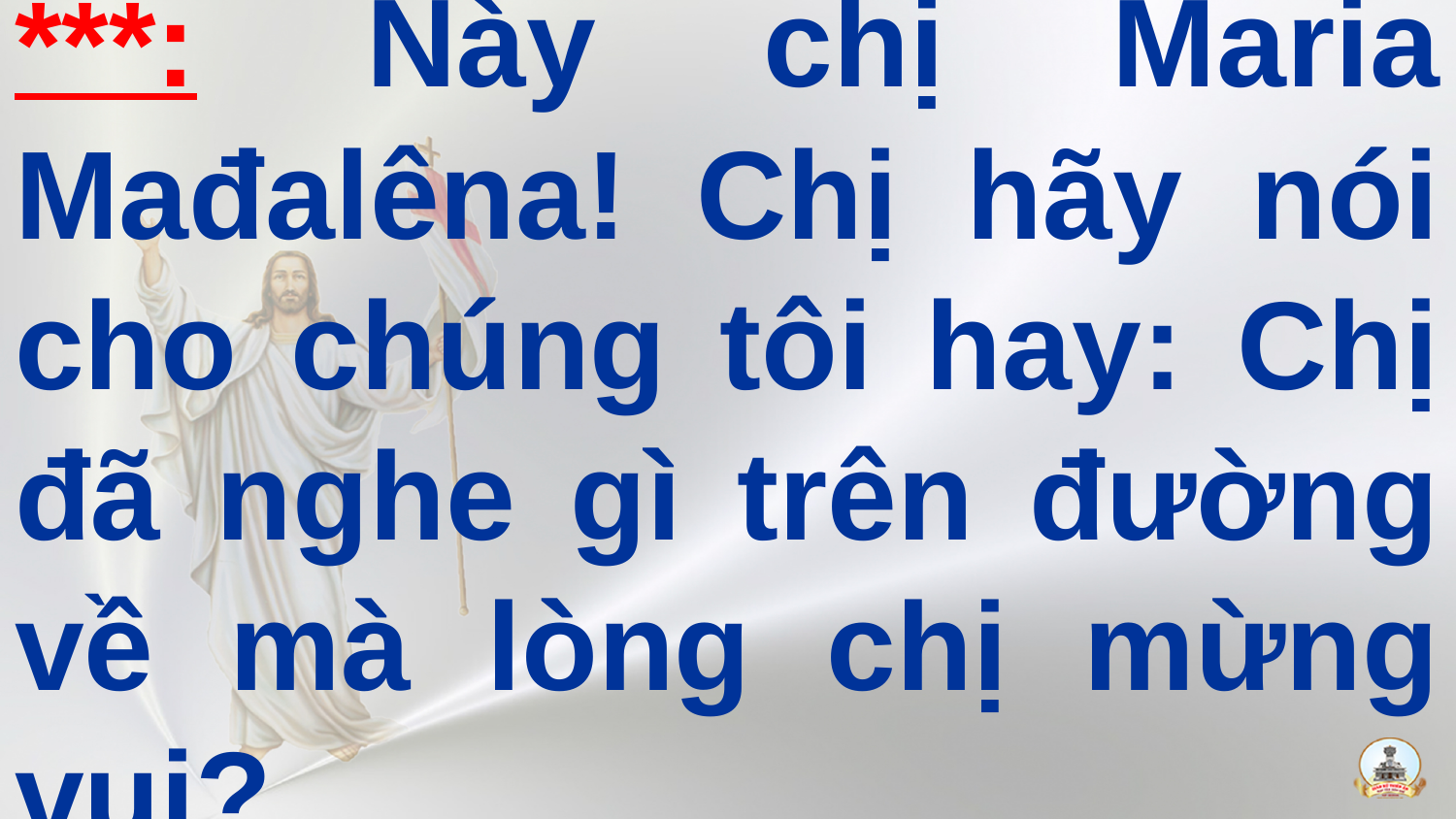

# ***: Này chị Maria Mađalêna! Chị hãy nói cho chúng tôi hay: Chị đã nghe gì trên đường về mà lòng chị mừng vui?